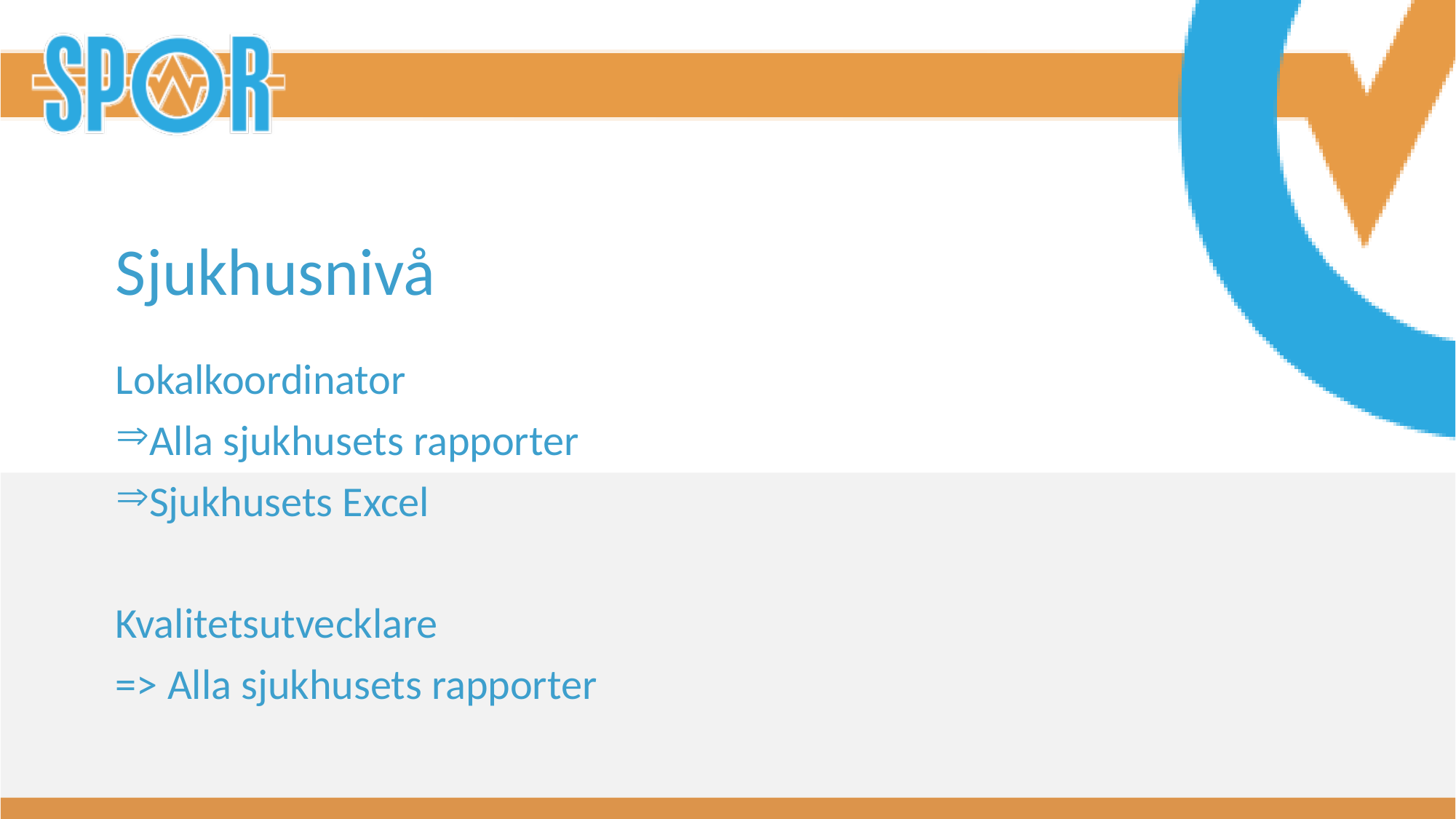

# Sjukhusnivå
Lokalkoordinator
Alla sjukhusets rapporter
Sjukhusets Excel

Kvalitetsutvecklare
=> Alla sjukhusets rapporter